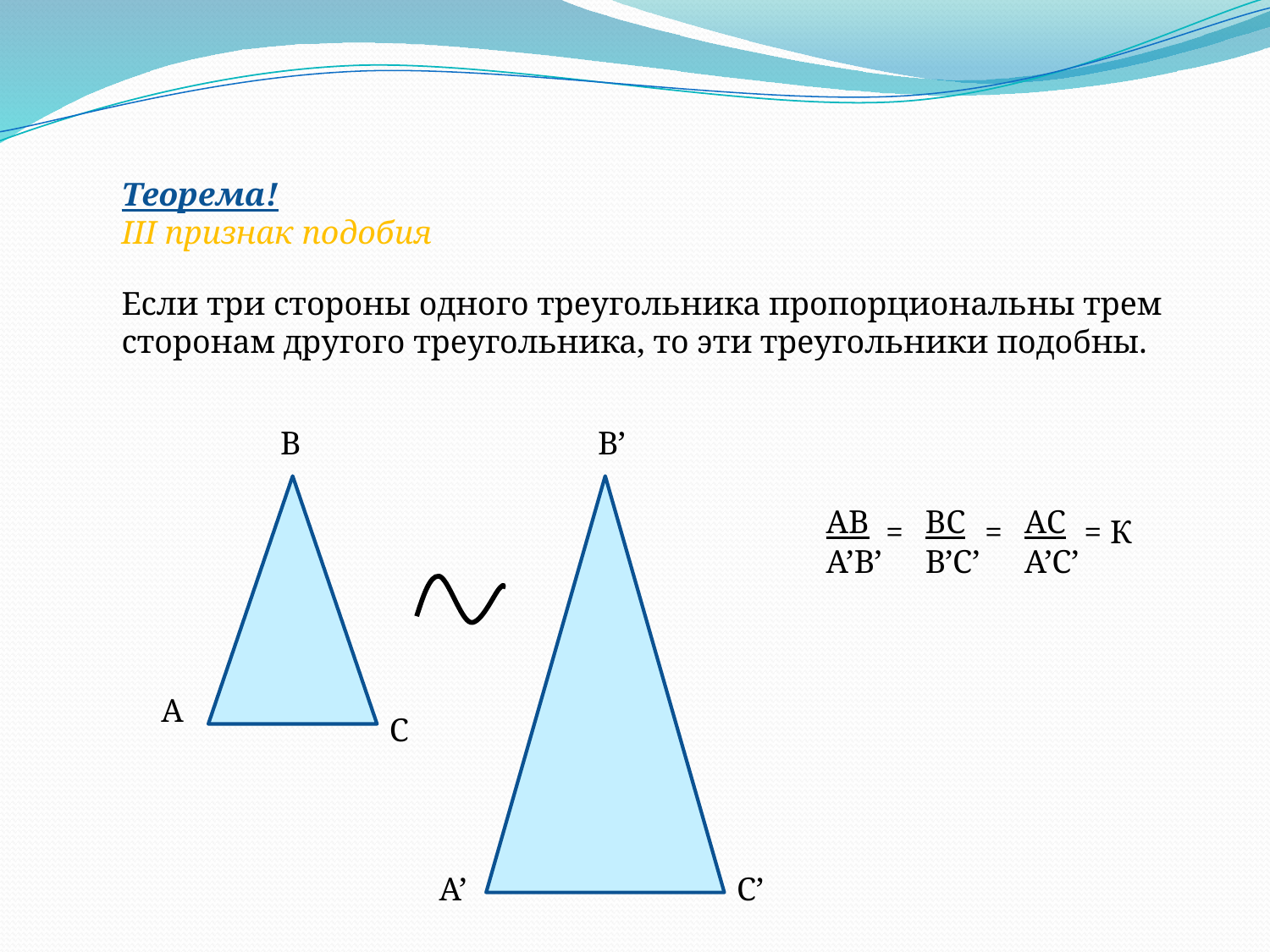

Теорема!
III признак подобия
Если три стороны одного треугольника пропорциональны трем сторонам другого треугольника, то эти треугольники подобны.
В
B’

АВ
BC
AC
=
=
= К
A’B’
B’C’
A’C’

А
С
A’
C’